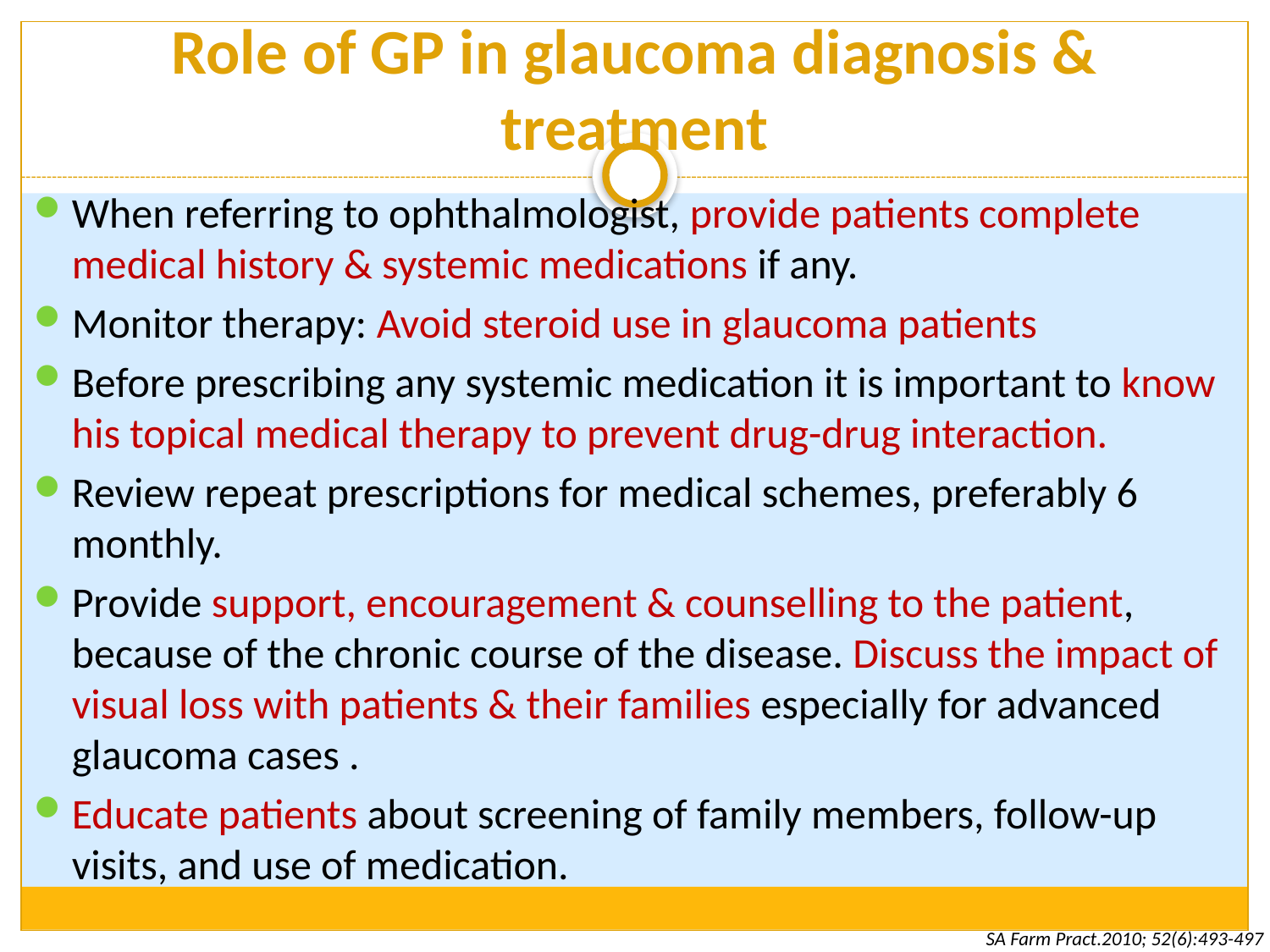

# Role of GP in glaucoma diagnosis & treatment
When referring to ophthalmologist, provide patients complete medical history & systemic medications if any.
Monitor therapy: Avoid steroid use in glaucoma patients
Before prescribing any systemic medication it is important to know his topical medical therapy to prevent drug-drug interaction.
Review repeat prescriptions for medical schemes, preferably 6 monthly.
Provide support, encouragement & counselling to the patient, because of the chronic course of the disease. Discuss the impact of visual loss with patients & their families especially for advanced glaucoma cases .
Educate patients about screening of family members, follow-up visits, and use of medication.

SA Farm Pract.2010; 52(6):493-497